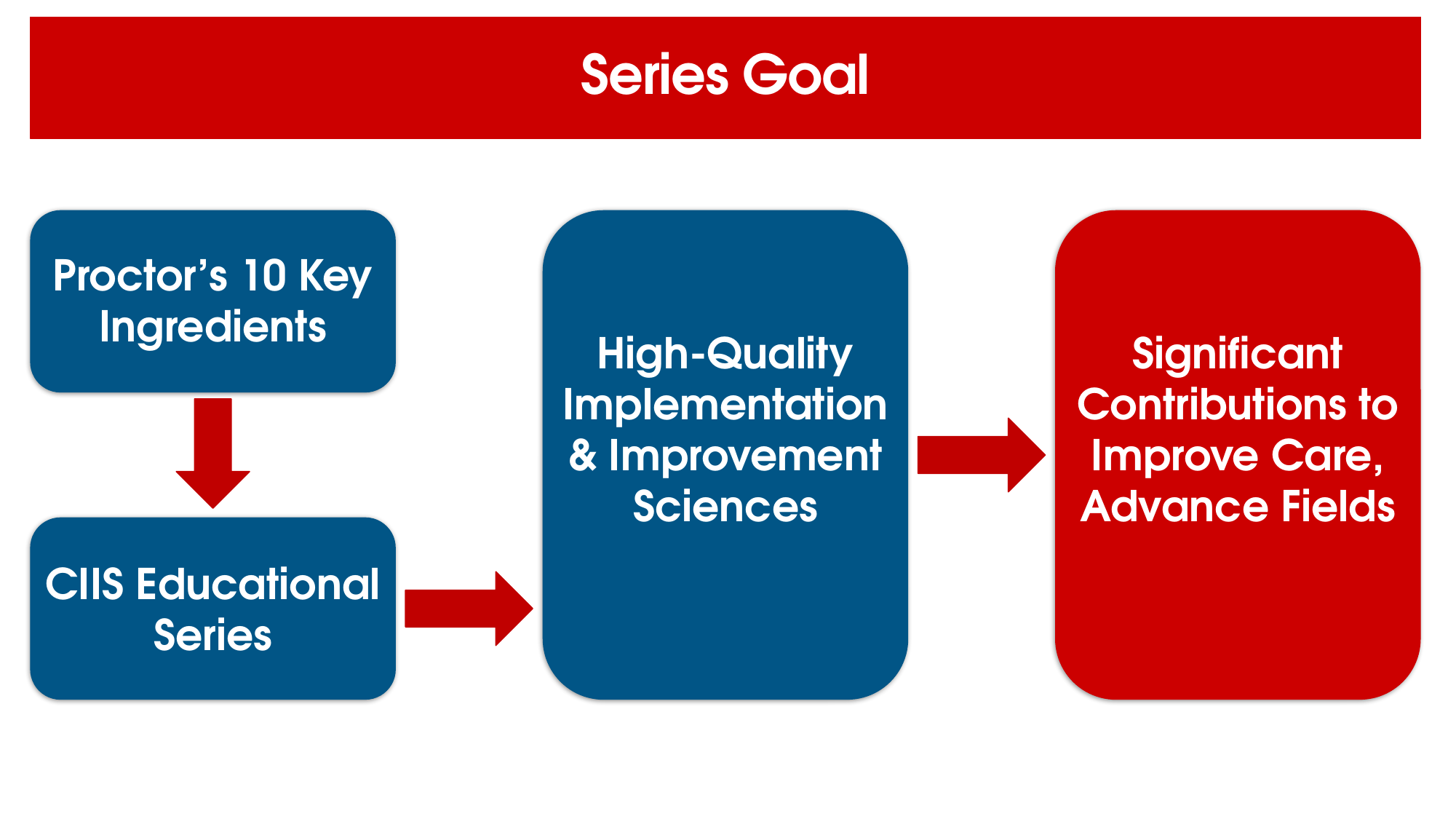

# Series Goal

Proctor’s 10 Key Ingredients
High-Quality Implementation & Improvement Sciences
Significant Contributions to Improve Care, Advance Fields

CIIS Educational Series